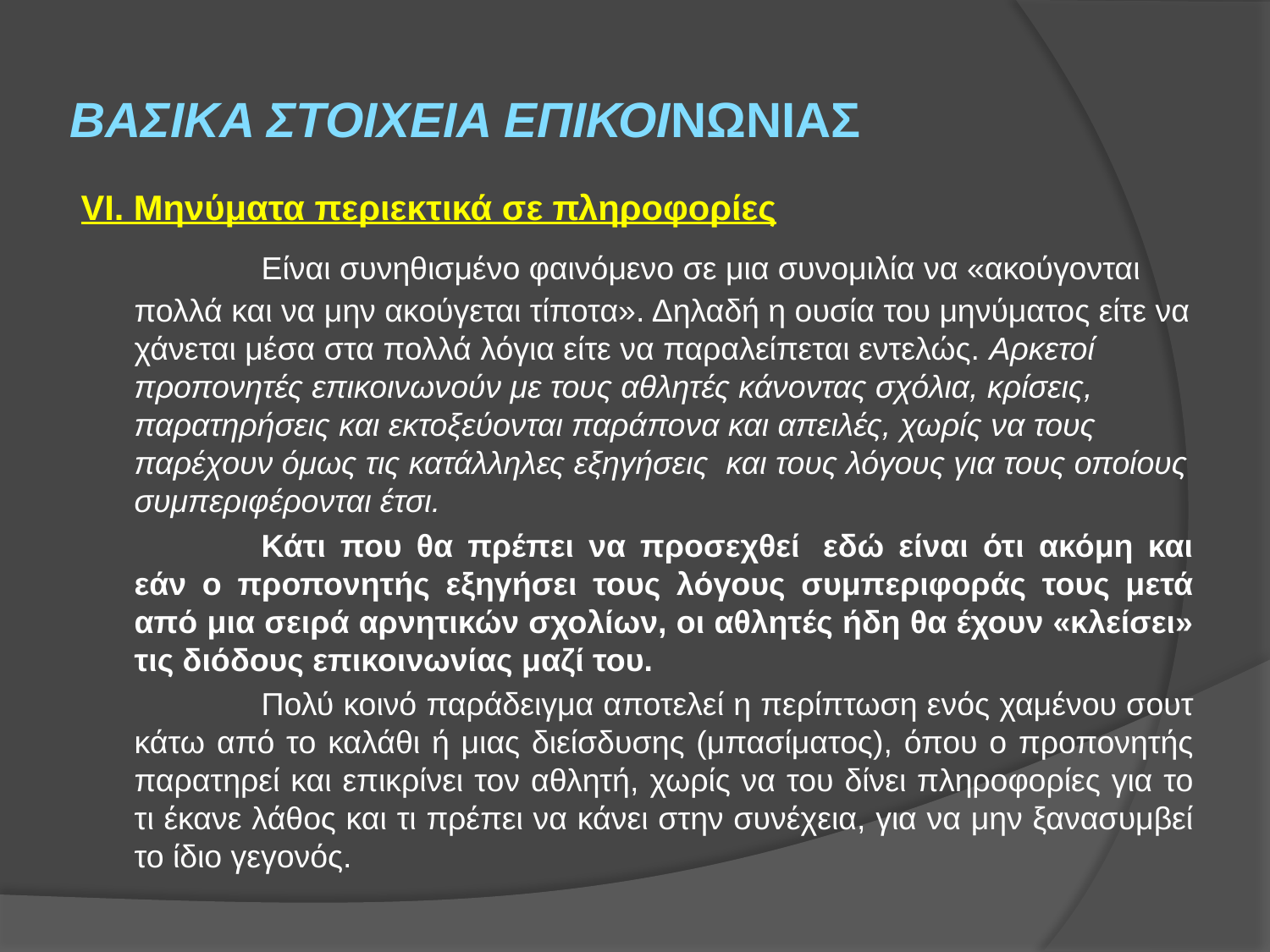

# ΒΑΣΙΚΑ ΣΤΟΙΧΕΙΑ ΕΠΙΚΟΙΝΩΝΙΑΣ
VI. Μηνύματα περιεκτικά σε πληροφορίες
	Είναι συνηθισμένο φαινόμενο σε μια συνομιλία να «ακούγονται πολλά και να μην ακούγεται τίποτα». Δηλαδή η ουσία του μηνύματος είτε να χάνεται μέσα στα πολλά λόγια είτε να παραλείπεται εντελώς. Αρκετοί προπονητές επικοινωνούν με τους αθλητές κάνοντας σχόλια, κρίσεις, παρατηρήσεις και εκτοξεύονται παράπονα και απειλές, χωρίς να τους παρέχουν όμως τις κατάλληλες εξηγήσεις  και τους λόγους για τους οποίους συμπεριφέρονται έτσι.
		Κάτι που θα πρέπει να προσεχθεί  εδώ είναι ότι ακόμη και εάν ο προπονητής εξηγήσει τους λόγους συμπεριφοράς τους μετά από μια σειρά αρνητικών σχολίων, οι αθλητές ήδη θα έχουν «κλείσει» τις διόδους επικοινωνίας μαζί του.
		Πολύ κοινό παράδειγμα αποτελεί η περίπτωση ενός χαμένου σουτ κάτω από το καλάθι ή μιας διείσδυσης (μπασίματος), όπου ο προπονητής παρατηρεί και επικρίνει τον αθλητή, χωρίς να του δίνει πληροφορίες για το τι έκανε λάθος και τι πρέπει να κάνει στην συνέχεια, για να μην ξανασυμβεί το ίδιο γεγονός.